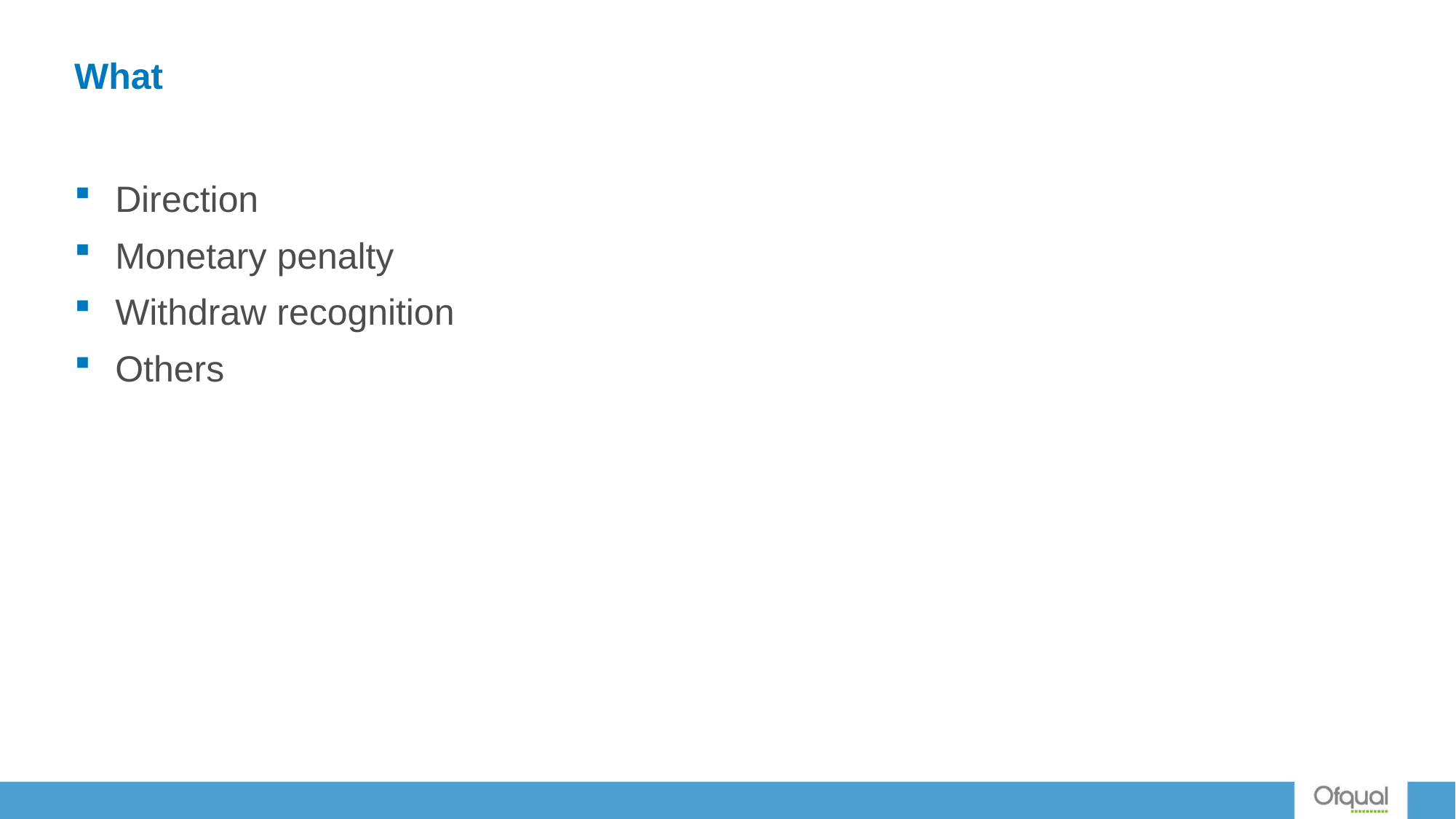

# What
Direction
Monetary penalty
Withdraw recognition
Others